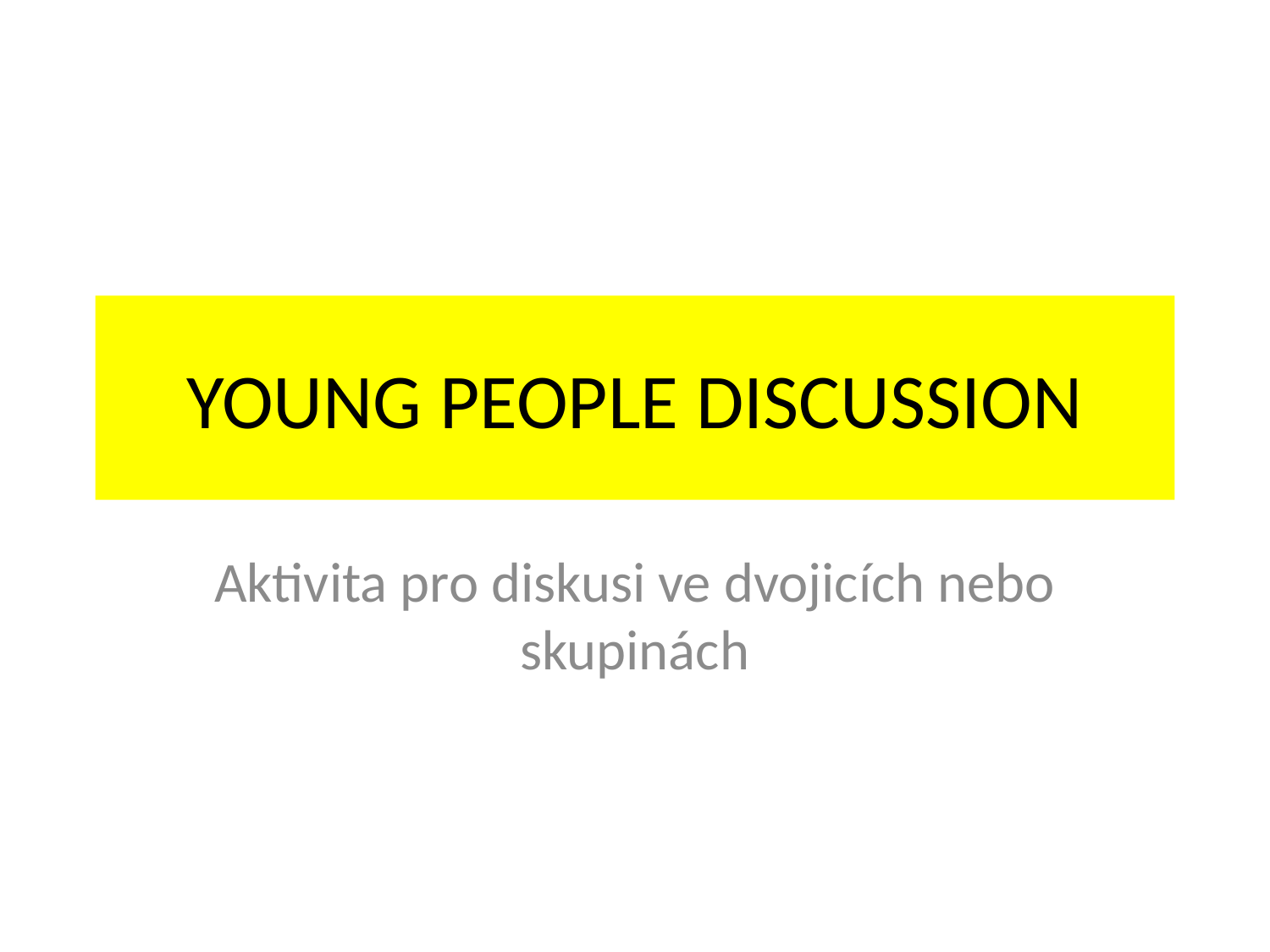

# YOUNG PEOPLE DISCUSSION
Aktivita pro diskusi ve dvojicích nebo skupinách